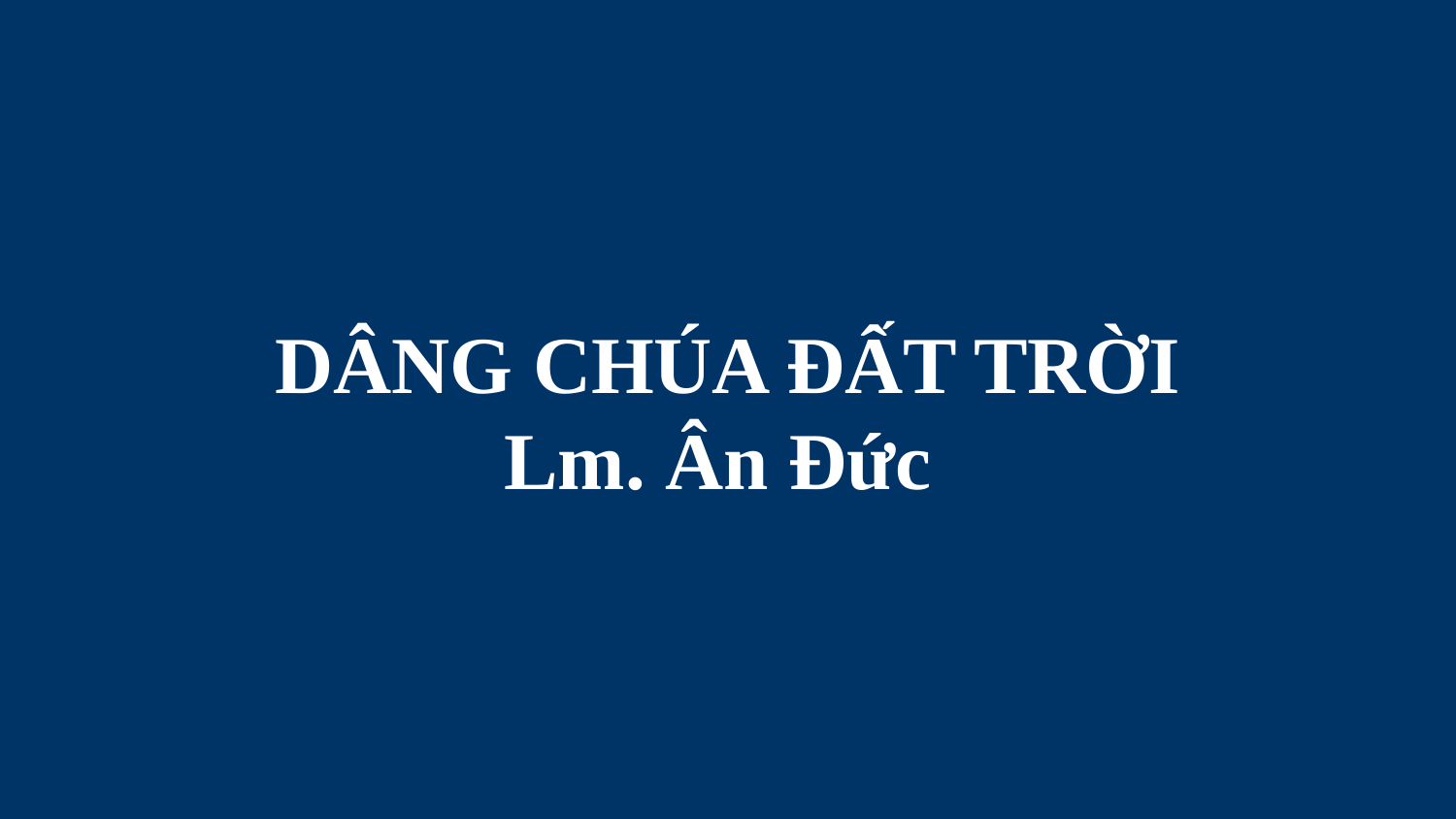

# DÂNG CHÚA ĐẤT TRỜI Lm. Ân Đức